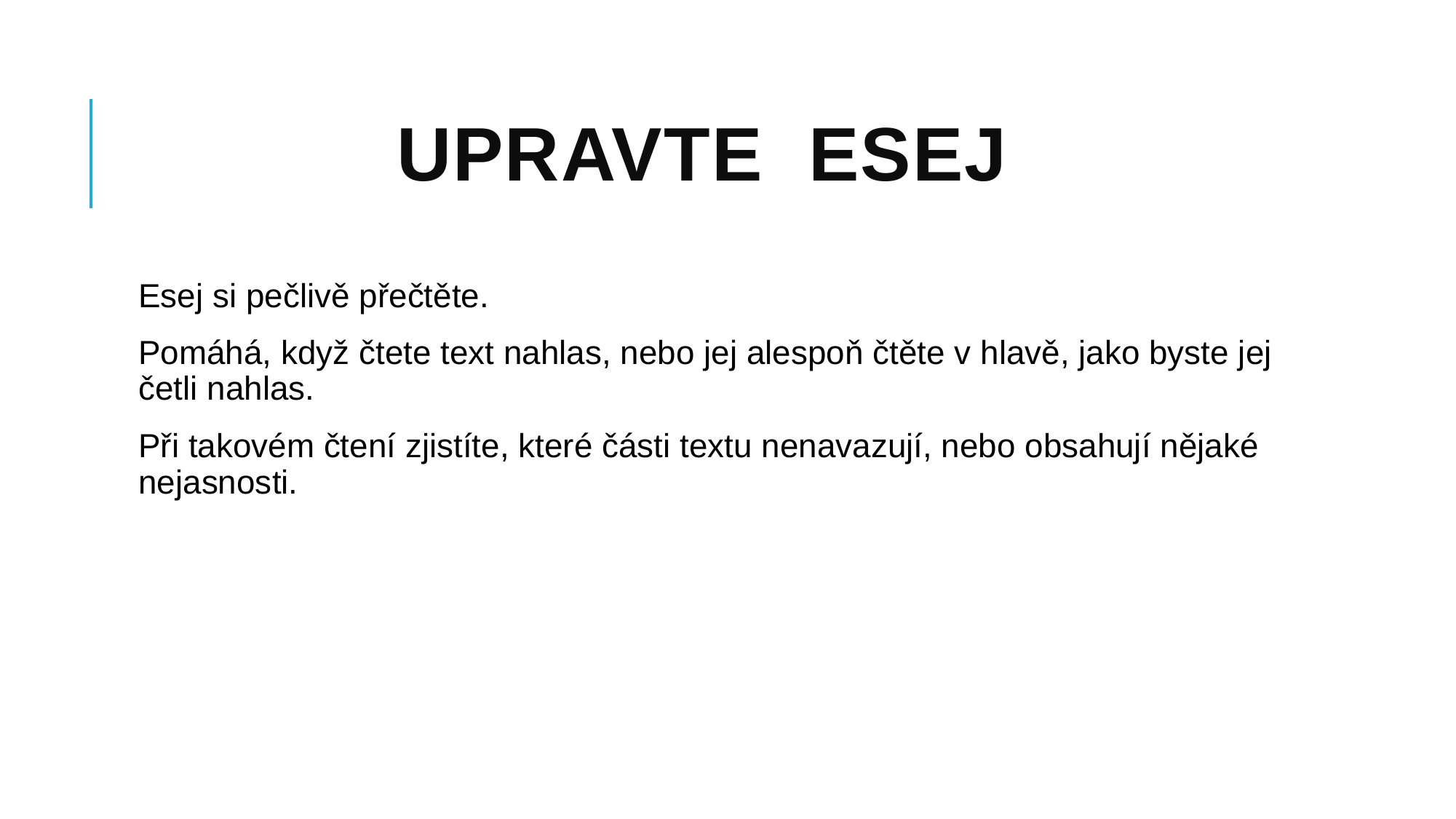

# Upravte  esej
Esej si pečlivě přečtěte.
Pomáhá, když čtete text nahlas, nebo jej alespoň čtěte v hlavě, jako byste jej četli nahlas.
Při takovém čtení zjistíte, které části textu nenavazují, nebo obsahují nějaké nejasnosti.